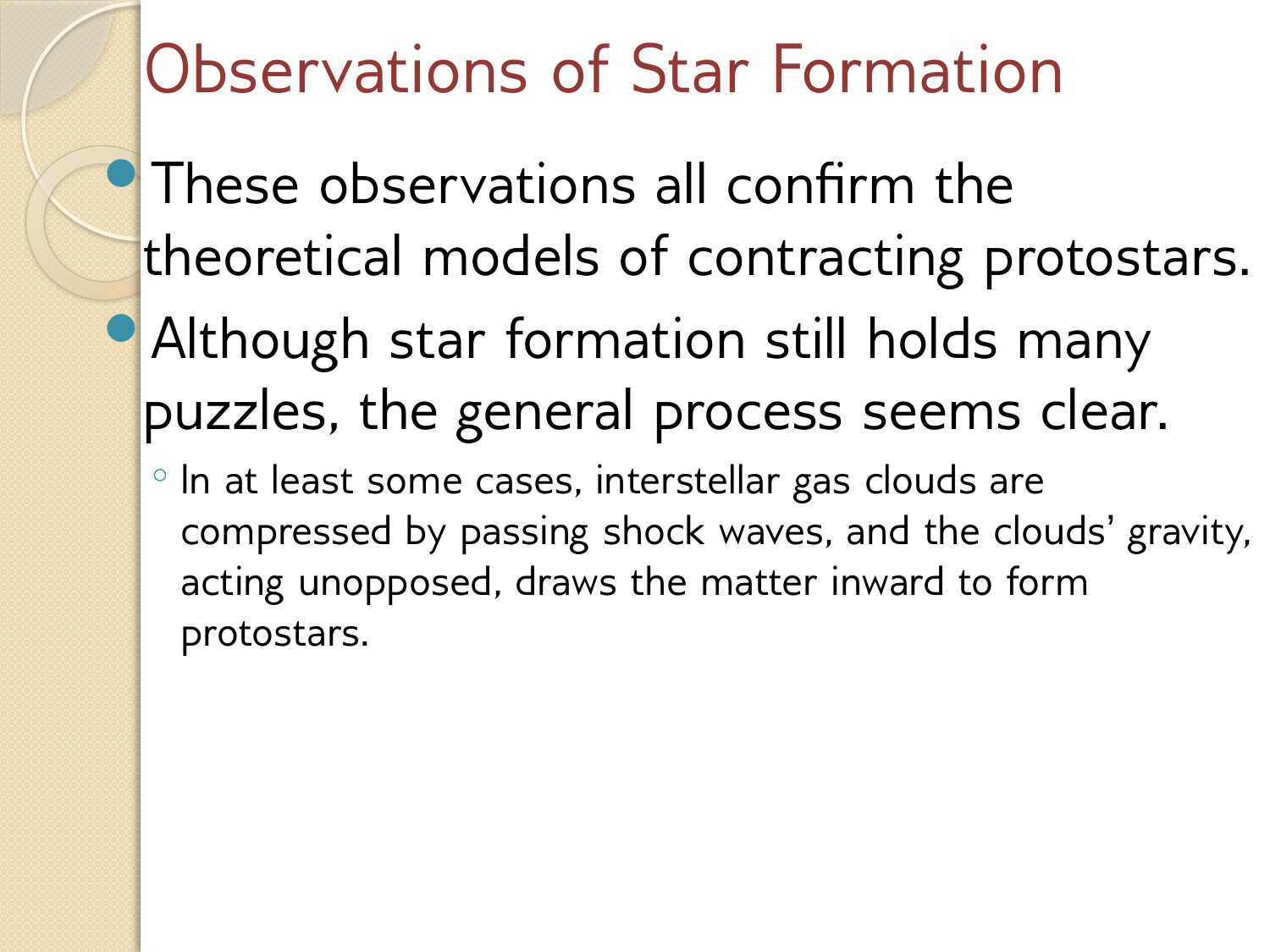

Observations of Star Formation
These observations all confirm the theoretical models of contracting protostars.
Although star formation still holds many puzzles, the general process seems clear.
In at least some cases, interstellar gas clouds are compressed by passing shock waves, and the clouds’ gravity, acting unopposed, draws the matter inward to form protostars.